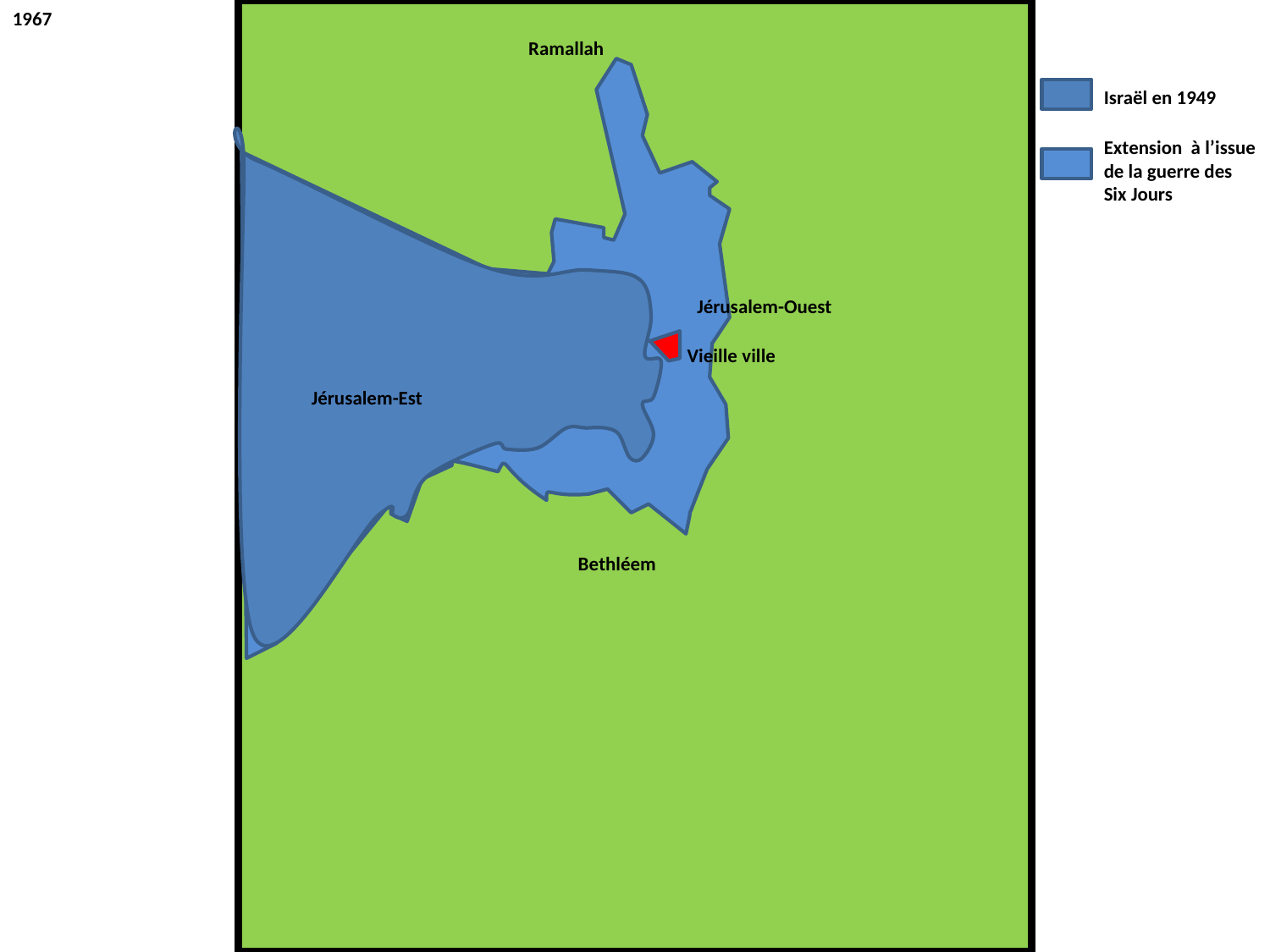

1967

Ramallah

Israël en 1949

Extension  à l’issue de la guerre des Six Jours

Jérusalem-Ouest

Vieille ville
Jérusalem-Est
Bethléem